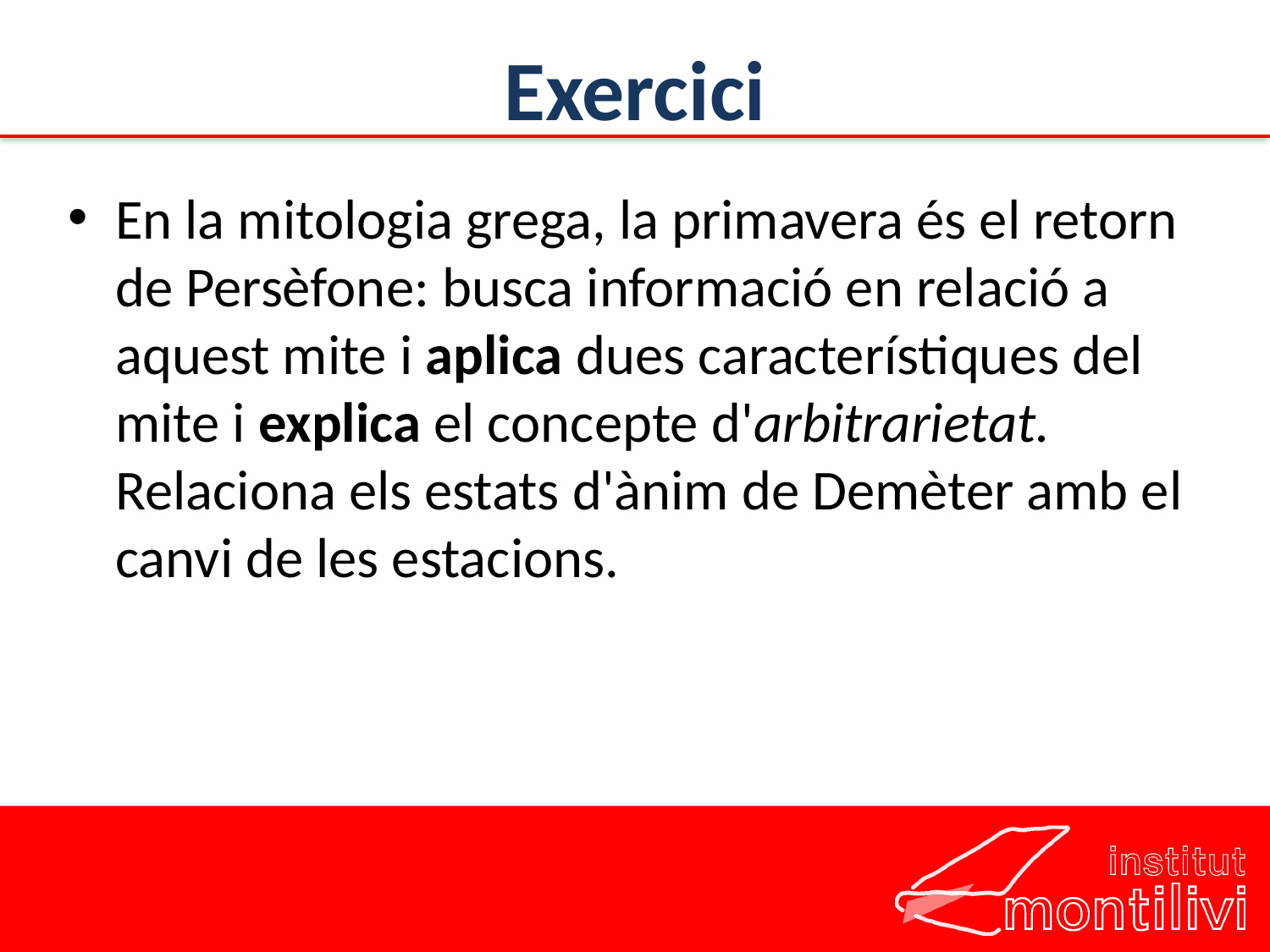

# Exercici
En la mitologia grega, la primavera és el retorn de Persèfone: busca informació en relació a aquest mite i aplica dues característiques del mite i explica el concepte d'arbitrarietat. Relaciona els estats d'ànim de Demèter amb el canvi de les estacions.